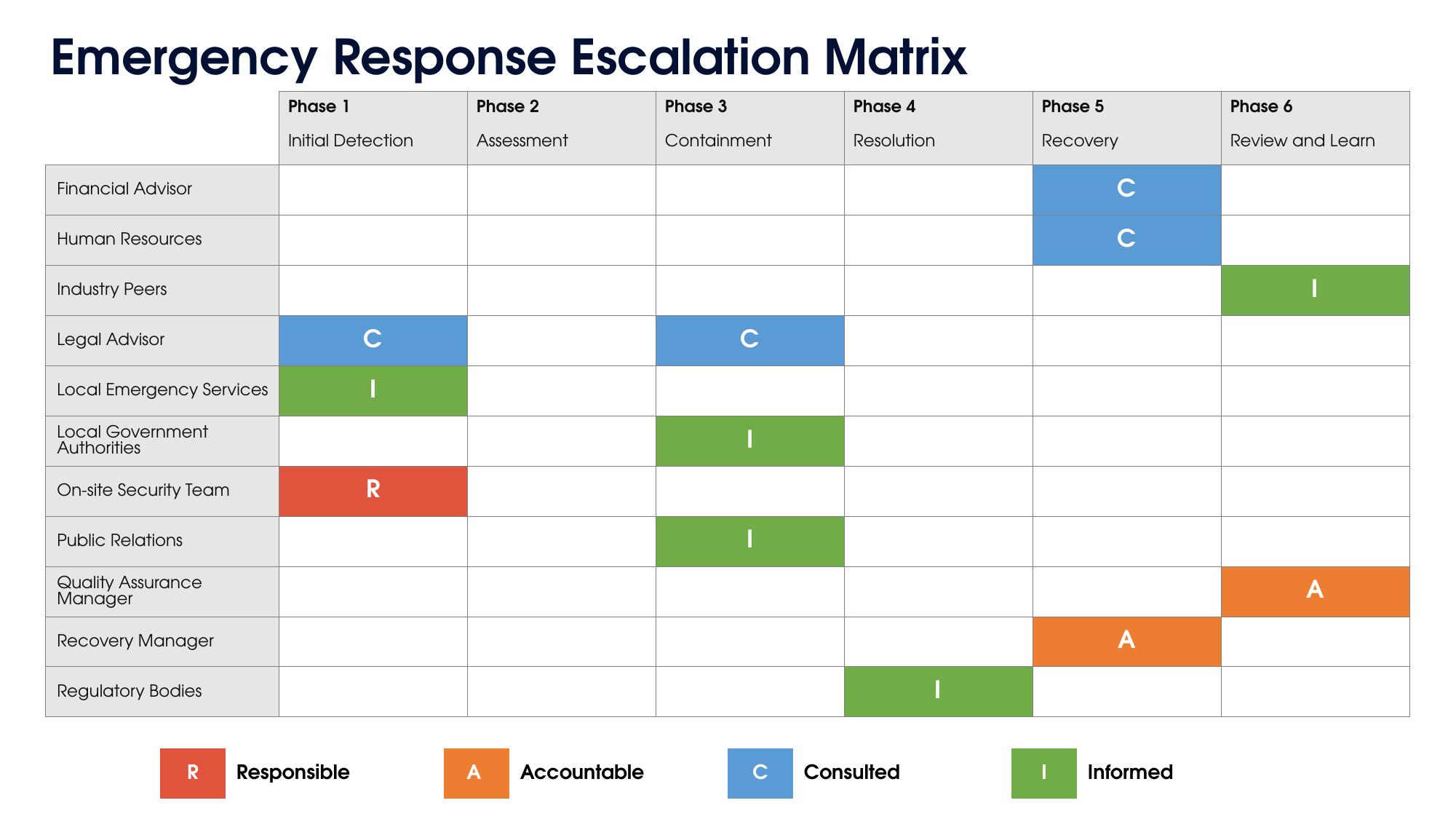

Emergency Response Escalation Matrix
|  | Phase 1 | Phase 2 | Phase 3 | Phase 4 | Phase 5 | Phase 6 |
| --- | --- | --- | --- | --- | --- | --- |
|  | Initial Detection | Assessment | Containment | Resolution | Recovery | Review and Learn |
| Financial Advisor |  |  |  |  | C |  |
| Human Resources |  |  |  |  | C |  |
| Industry Peers |  |  |  |  |  | I |
| Legal Advisor | C |  | C |  |  |  |
| Local Emergency Services | I |  |  |  |  |  |
| Local Government Authorities |  |  | I |  |  |  |
| On-site Security Team | R |  |  |  |  |  |
| Public Relations |  |  | I |  |  |  |
| Quality Assurance Manager |  |  |  |  |  | A |
| Recovery Manager |  |  |  |  | A |  |
| Regulatory Bodies |  |  |  | I |  |  |
| R | Responsible | A | Accountable | C | Consulted | I | Informed |
| --- | --- | --- | --- | --- | --- | --- | --- |